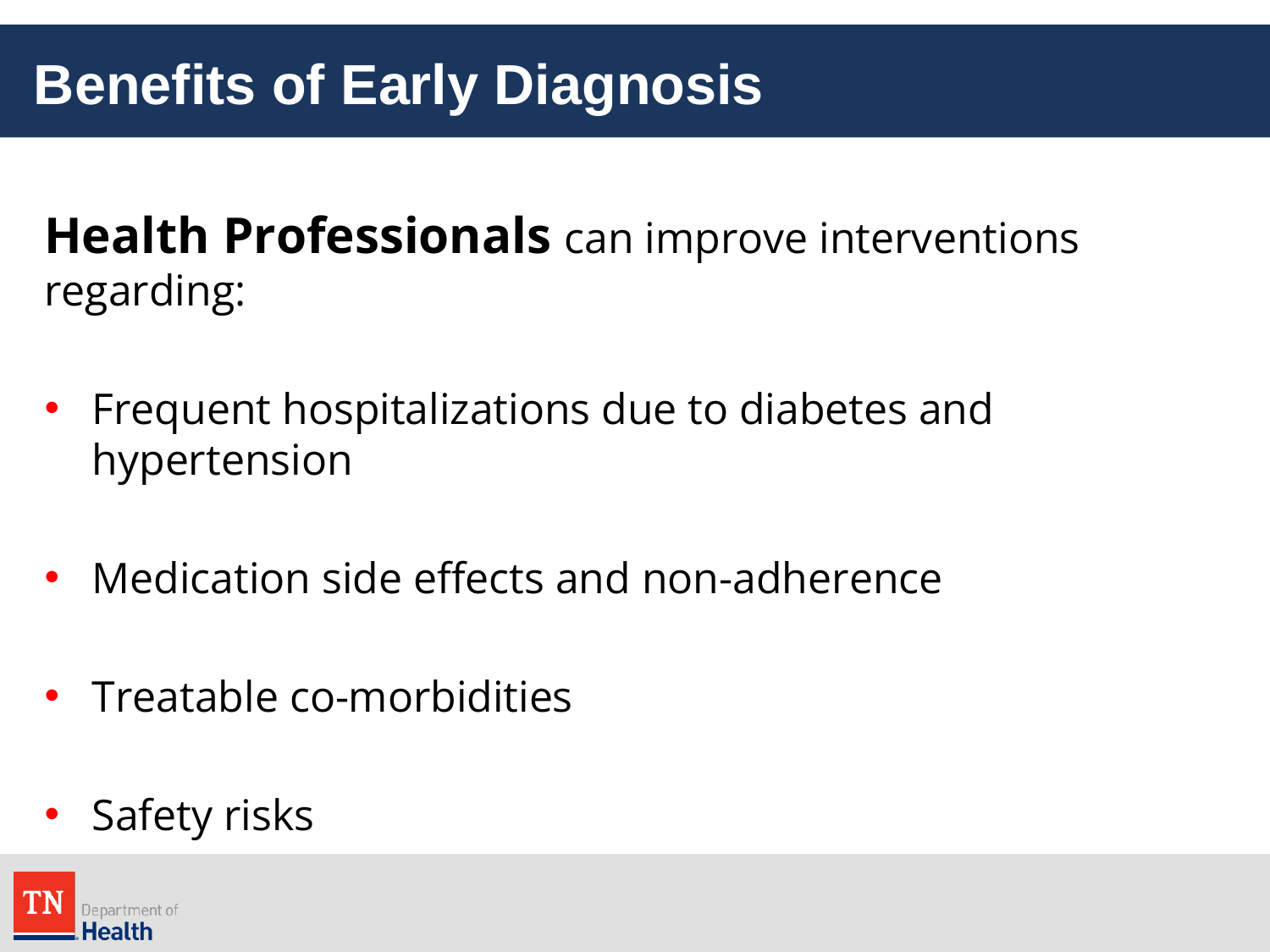

# Benefits of Early Diagnosis

Health Professionals can improve interventions regarding:

Frequent hospitalizations due to diabetes and hypertension

Medication side effects and non-adherence

Treatable co-morbidities

Safety risks